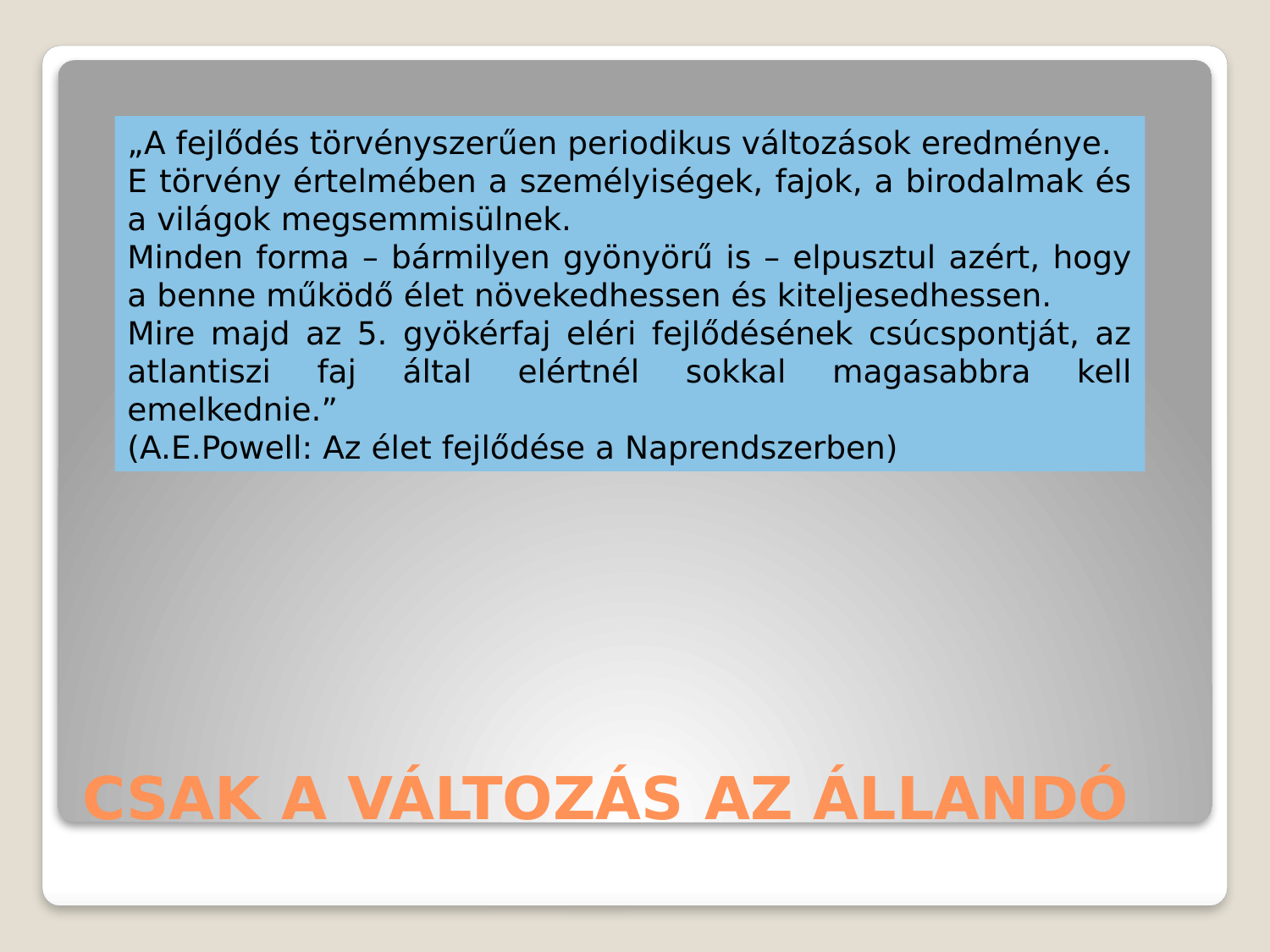

„A fejlődés törvényszerűen periodikus változások eredménye.
E törvény értelmében a személyiségek, fajok, a birodalmak és a világok megsemmisülnek.
Minden forma – bármilyen gyönyörű is – elpusztul azért, hogy a benne működő élet növekedhessen és kiteljesedhessen.
Mire majd az 5. gyökérfaj eléri fejlődésének csúcspontját, az atlantiszi faj által elértnél sokkal magasabbra kell emelkednie.”
(A.E.Powell: Az élet fejlődése a Naprendszerben)
# CSAK A VÁLTOZÁS AZ ÁLLANDÓ